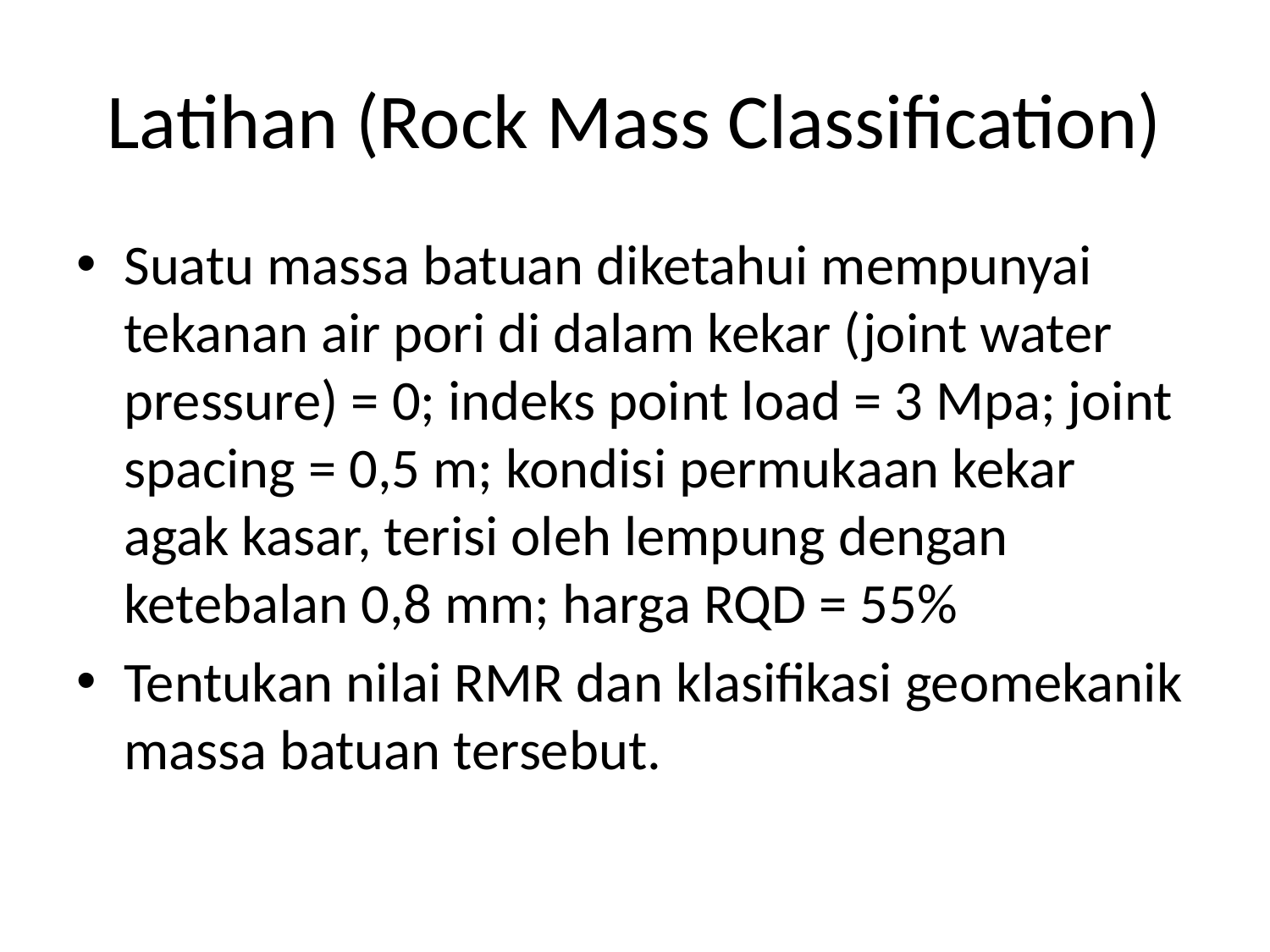

# Latihan (Rock Mass Classification)
Suatu massa batuan diketahui mempunyai tekanan air pori di dalam kekar (joint water pressure) = 0; indeks point load = 3 Mpa; joint spacing = 0,5 m; kondisi permukaan kekar agak kasar, terisi oleh lempung dengan ketebalan 0,8 mm; harga RQD = 55%
Tentukan nilai RMR dan klasifikasi geomekanik massa batuan tersebut.